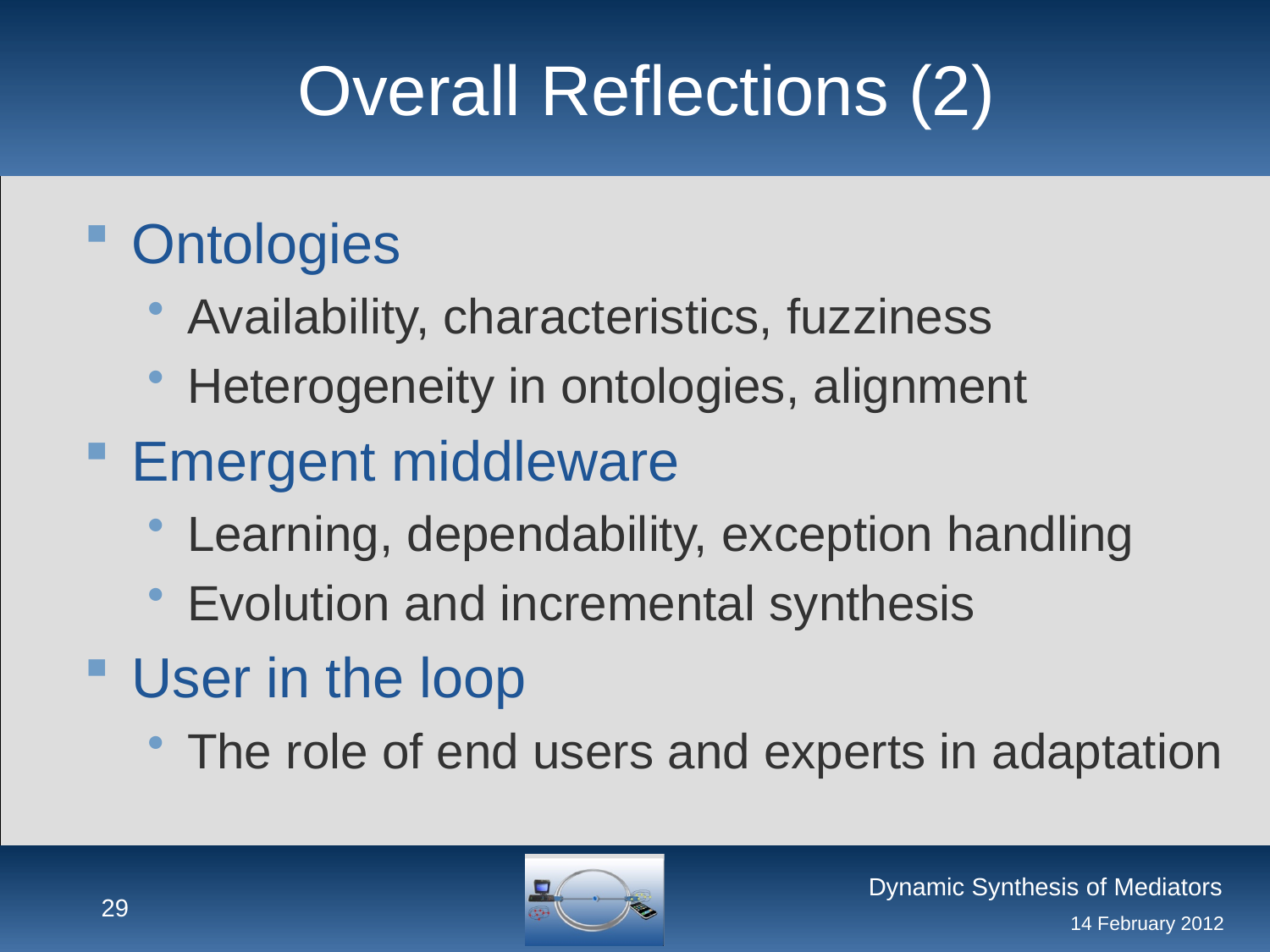

# Overall Reflections (2)
Ontologies
Availability, characteristics, fuzziness
Heterogeneity in ontologies, alignment
Emergent middleware
Learning, dependability, exception handling
Evolution and incremental synthesis
User in the loop
The role of end users and experts in adaptation
29